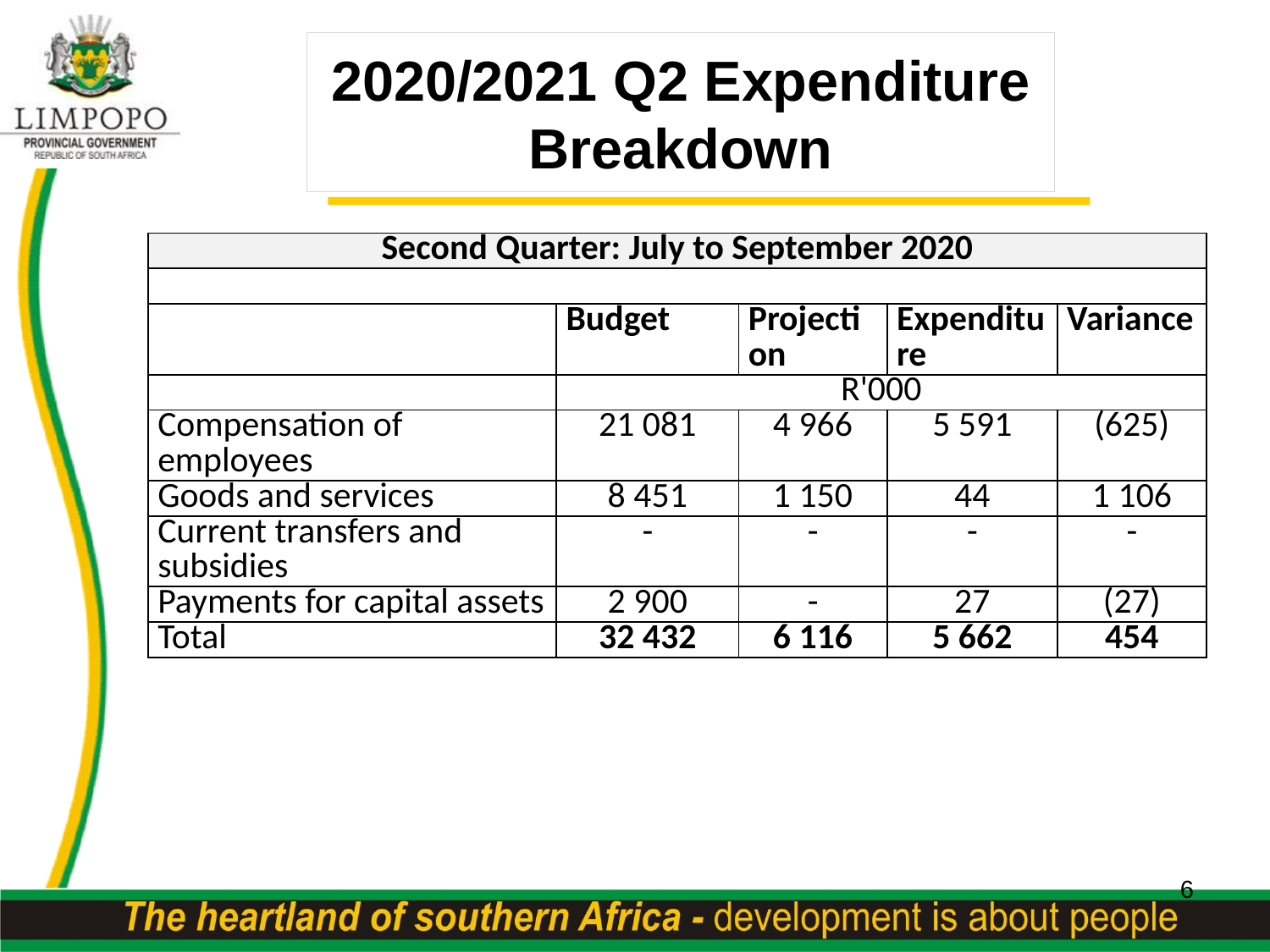

# 2020/2021 Q2 Expenditure Breakdown
| Second Quarter: July to September 2020 |  |  |  |  |
| --- | --- | --- | --- | --- |
|  |  |  |  |  |
|  | Budget | Projection | Expenditure | Variance |
|  | R'000 |  |  |  |
| Compensation of employees | 21 081 | 4 966 | 5 591 | (625) |
| Goods and services | 8 451 | 1 150 | 44 | 1 106 |
| Current transfers and subsidies | - | - | - | - |
| Payments for capital assets | 2 900 | - | 27 | (27) |
| Total | 32 432 | 6 116 | 5 662 | 454 |
6